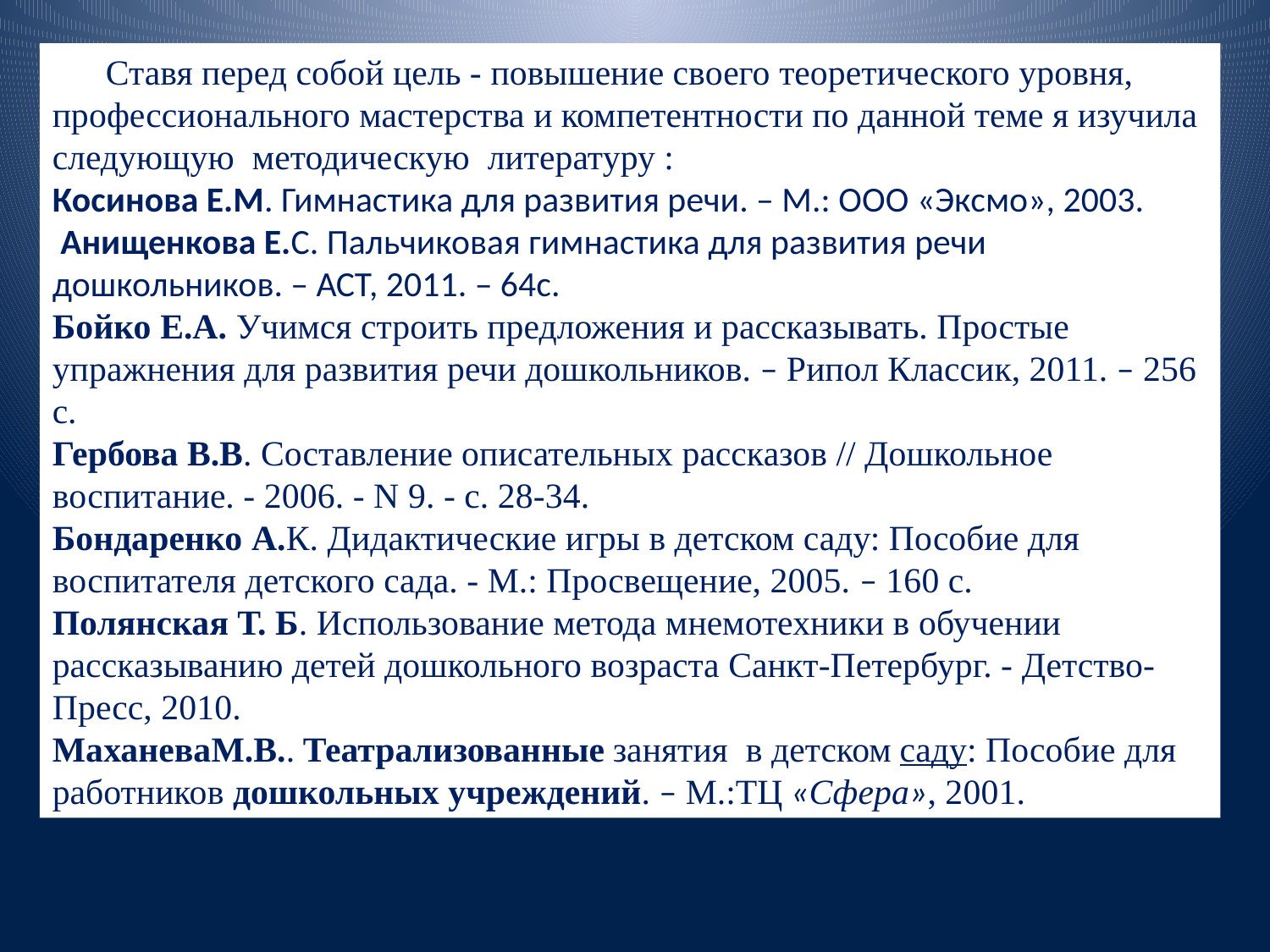

Ставя перед собой цель - повышение своего теоретического уровня, профессионального мастерства и компетентности по данной теме я изучила следующую  методическую  литературу :
Косинова Е.М. Гимнастика для развития речи. – М.: ООО «Эксмо», 2003.
 Анищенкова Е.С. Пальчиковая гимнастика для развития речи дошкольников. – АСТ, 2011. – 64с.
Бойко Е.А. Учимся строить предложения и рассказывать. Простые упражнения для развития речи дошкольников. – Рипол Классик, 2011. – 256 с.
Гербова В.В. Составление описательных рассказов // Дошкольное воспитание. - 2006. - N 9. - с. 28-34.
Бондаренко А.К. Дидактические игры в детском саду: Пособие для воспитателя детского сада. - М.: Просвещение, 2005. – 160 с.
Полянская Т. Б. Использование метода мнемотехники в обучении рассказыванию детей дошкольного возраста Санкт-Петербург. - Детство-Пресс, 2010.
МаханеваМ.В.. Театрализованные занятия  в детском саду: Пособие для работников дошкольных учреждений. – М.:ТЦ «Сфера», 2001.